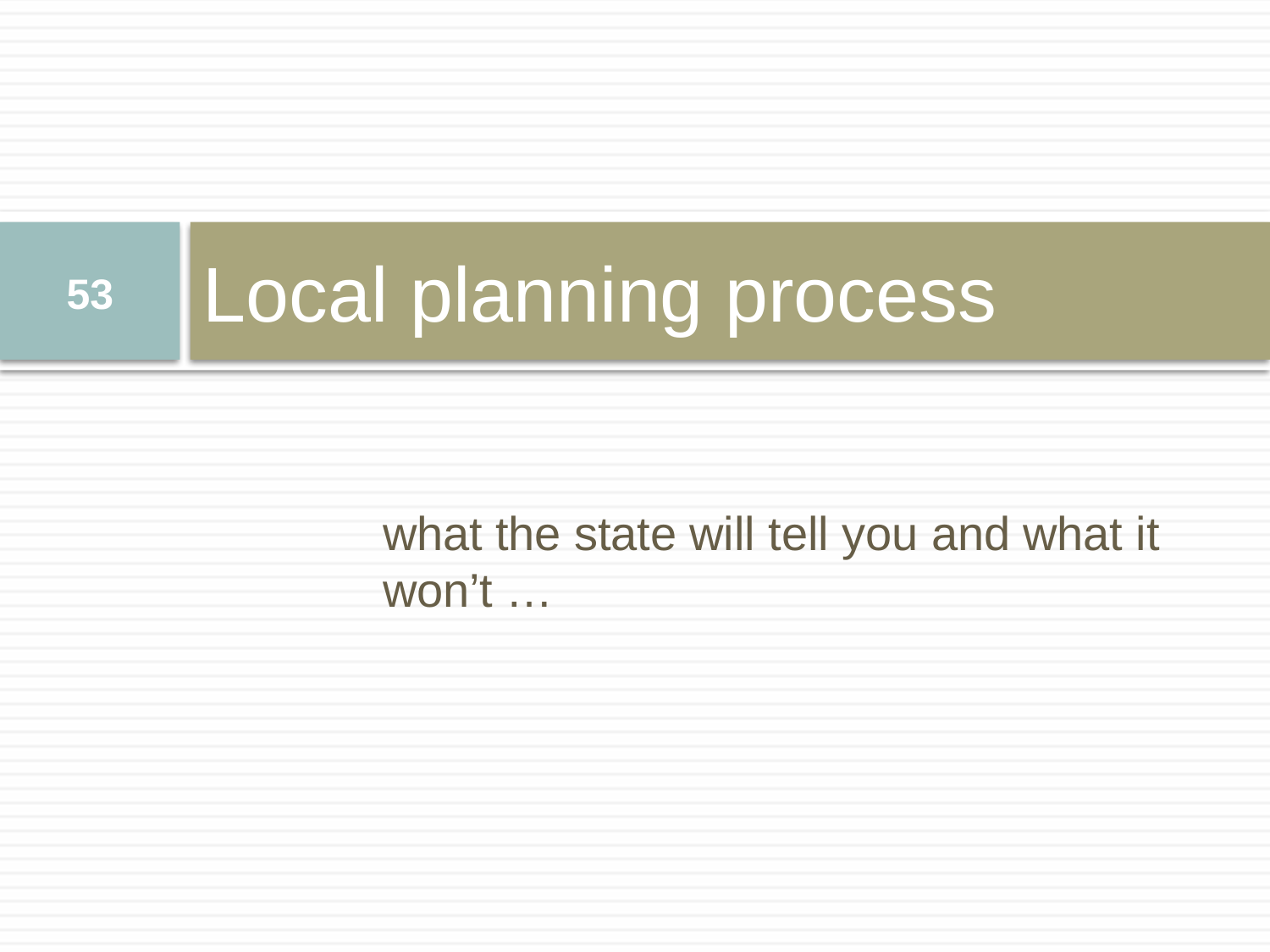

# Local planning process
53
what the state will tell you and what it won’t …